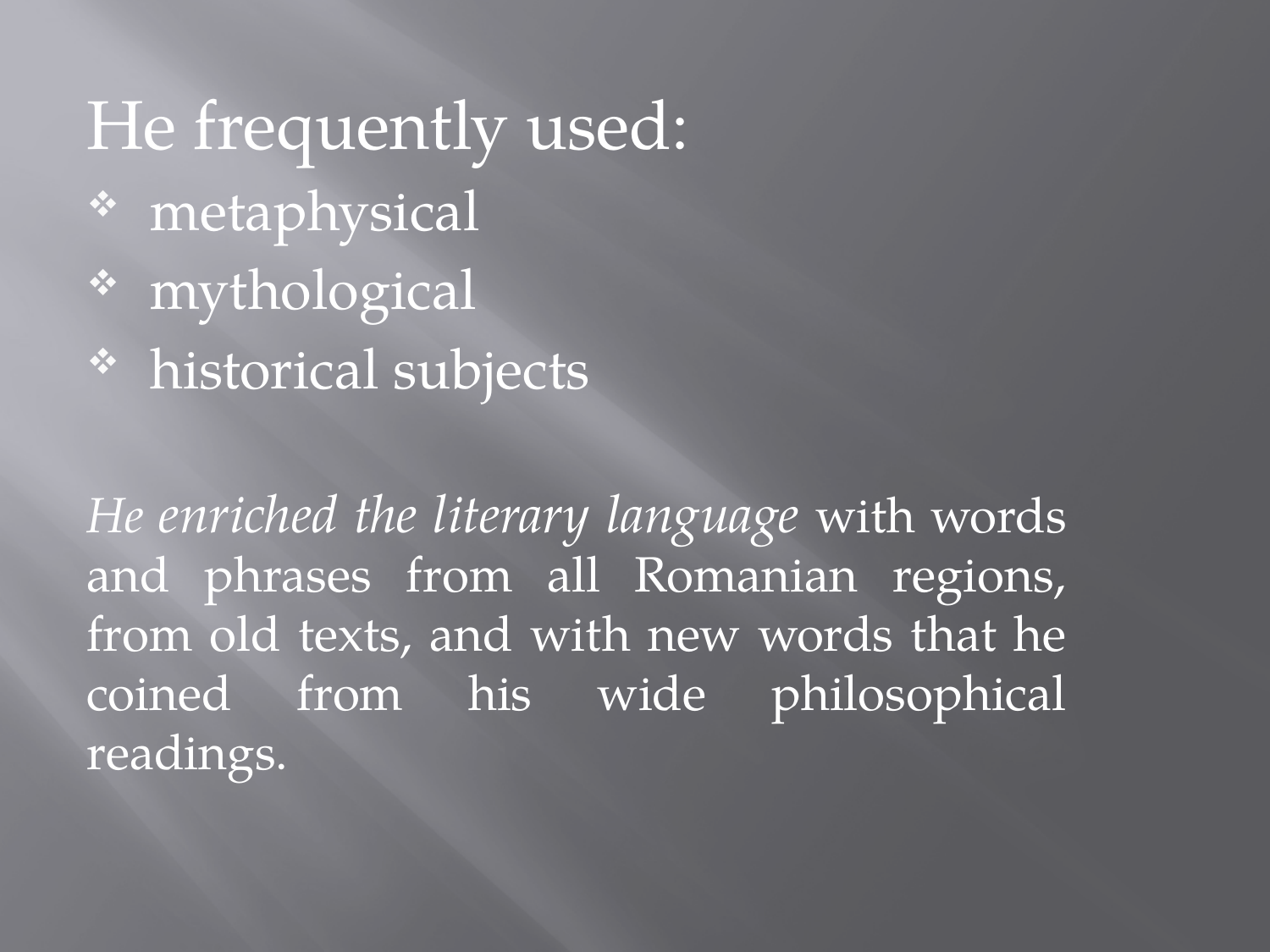

He frequently used:
metaphysical
mythological
historical subjects

He enriched the literary language with words and phrases from all Romanian regions, from old texts, and with new words that he coined from his wide philosophical readings.